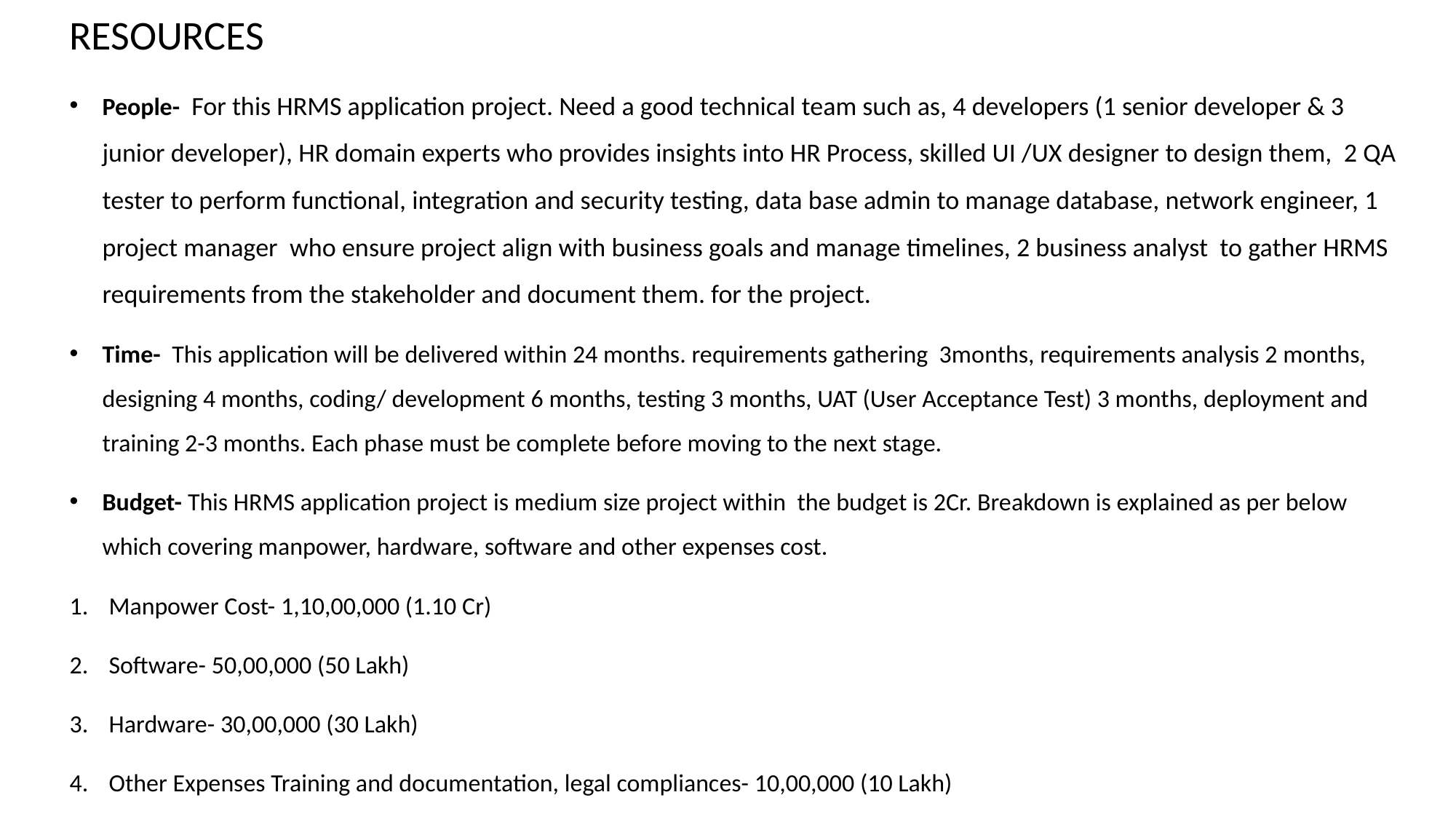

RESOURCES
People-  For this HRMS application project. Need a good technical team such as, 4 developers (1 senior developer & 3 junior developer), HR domain experts who provides insights into HR Process, skilled UI /UX designer to design them,  2 QA tester to perform functional, integration and security testing, data base admin to manage database, network engineer, 1 project manager  who ensure project align with business goals and manage timelines, 2 business analyst  to gather HRMS requirements from the stakeholder and document them. for the project.
Time-  This application will be delivered within 24 months. requirements gathering  3months, requirements analysis 2 months, designing 4 months, coding/ development 6 months, testing 3 months, UAT (User Acceptance Test) 3 months, deployment and training 2-3 months. Each phase must be complete before moving to the next stage.
Budget- This HRMS application project is medium size project within  the budget is 2Cr. Breakdown is explained as per below which covering manpower, hardware, software and other expenses cost.
Manpower Cost- 1,10,00,000 (1.10 Cr)
Software- 50,00,000 (50 Lakh)
Hardware- 30,00,000 (30 Lakh)
Other Expenses Training and documentation, legal compliances- 10,00,000 (10 Lakh)